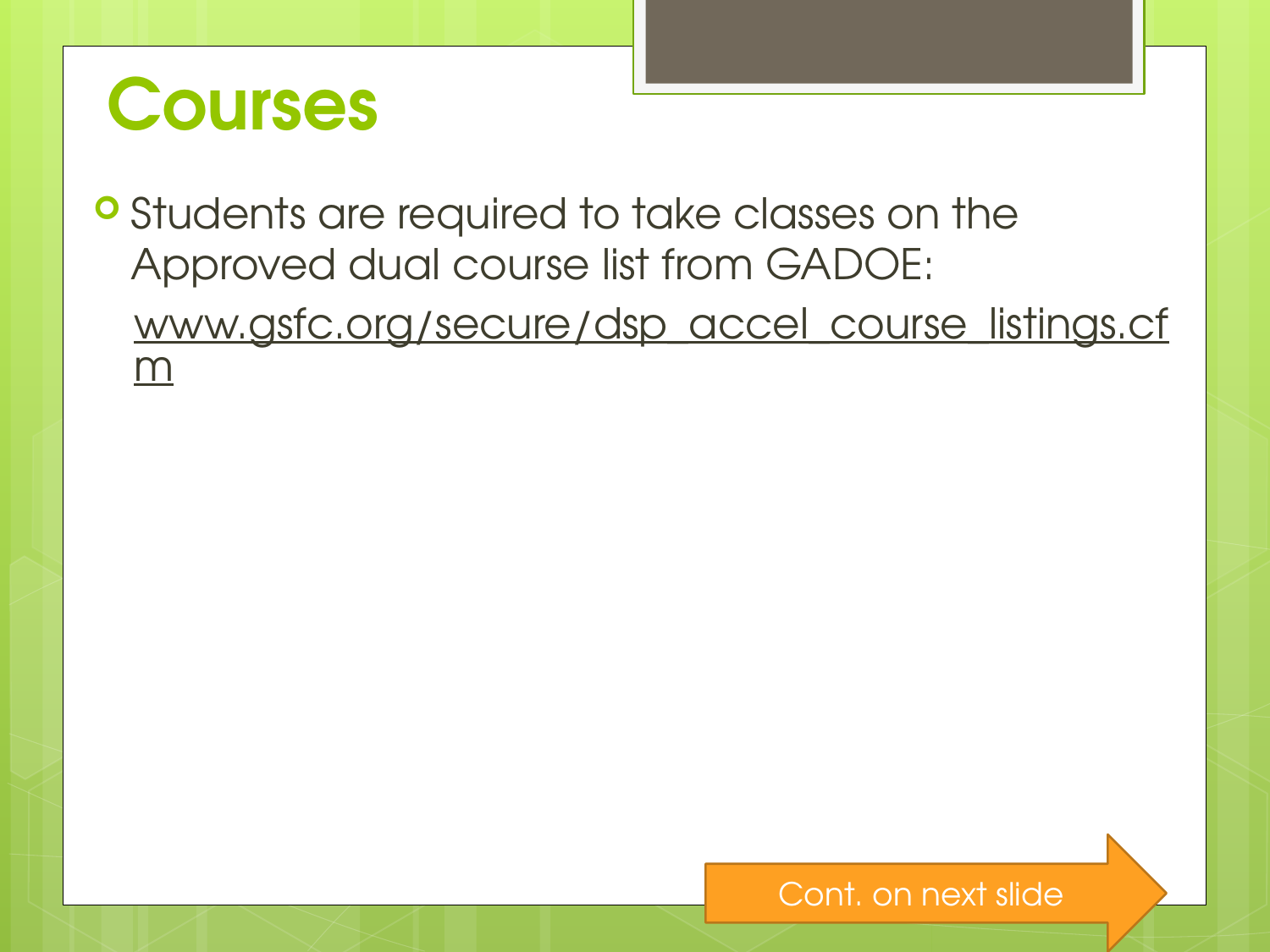

# Courses

Students are required to take classes on the Approved dual course list from GADOE:
www.gsfc.org/secure/dsp_accel_course_listings.cfm

Cont. on next slide